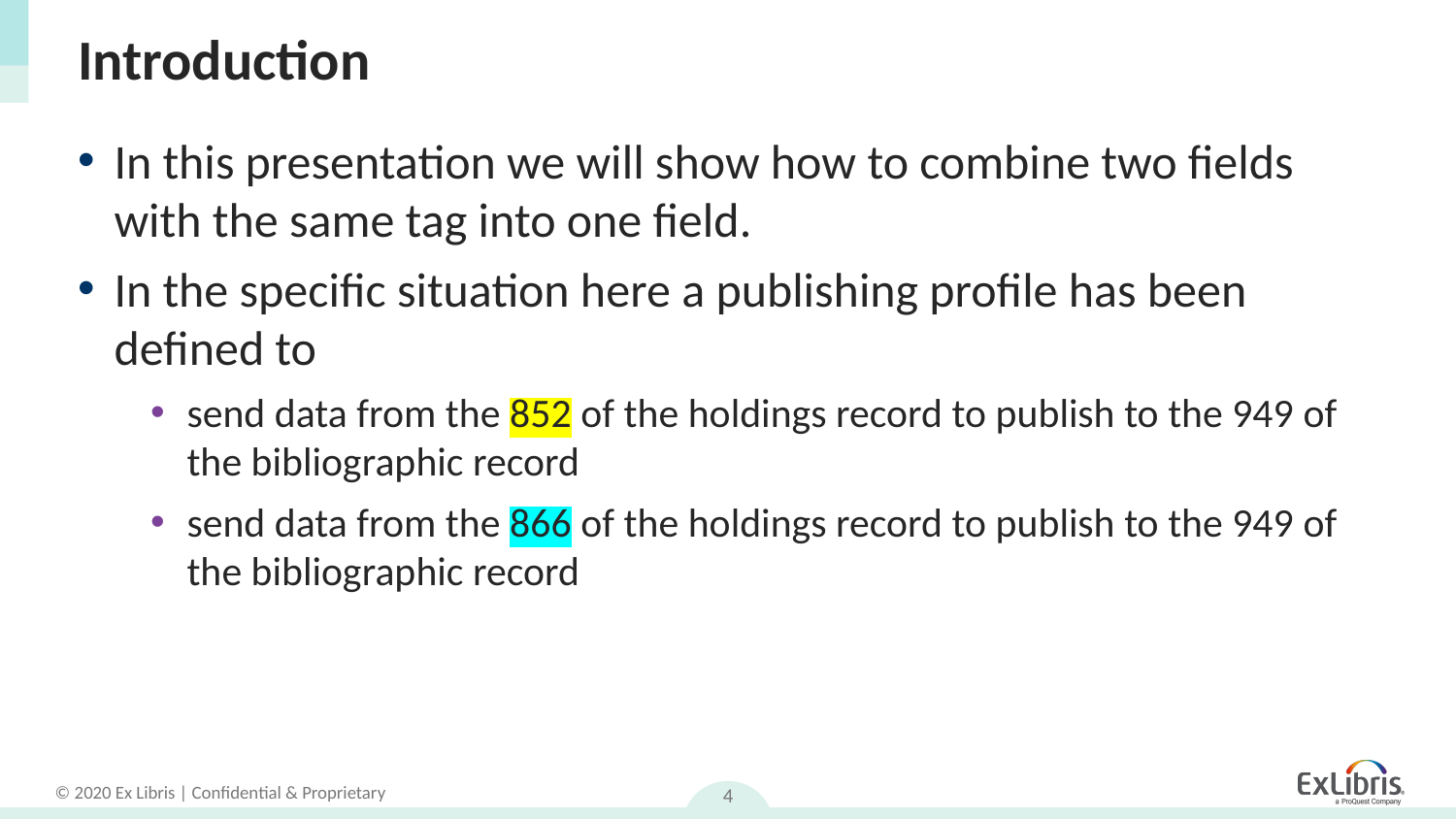

# Introduction
In this presentation we will show how to combine two fields with the same tag into one field.
In the specific situation here a publishing profile has been defined to
send data from the 852 of the holdings record to publish to the 949 of the bibliographic record
send data from the 866 of the holdings record to publish to the 949 of the bibliographic record
4